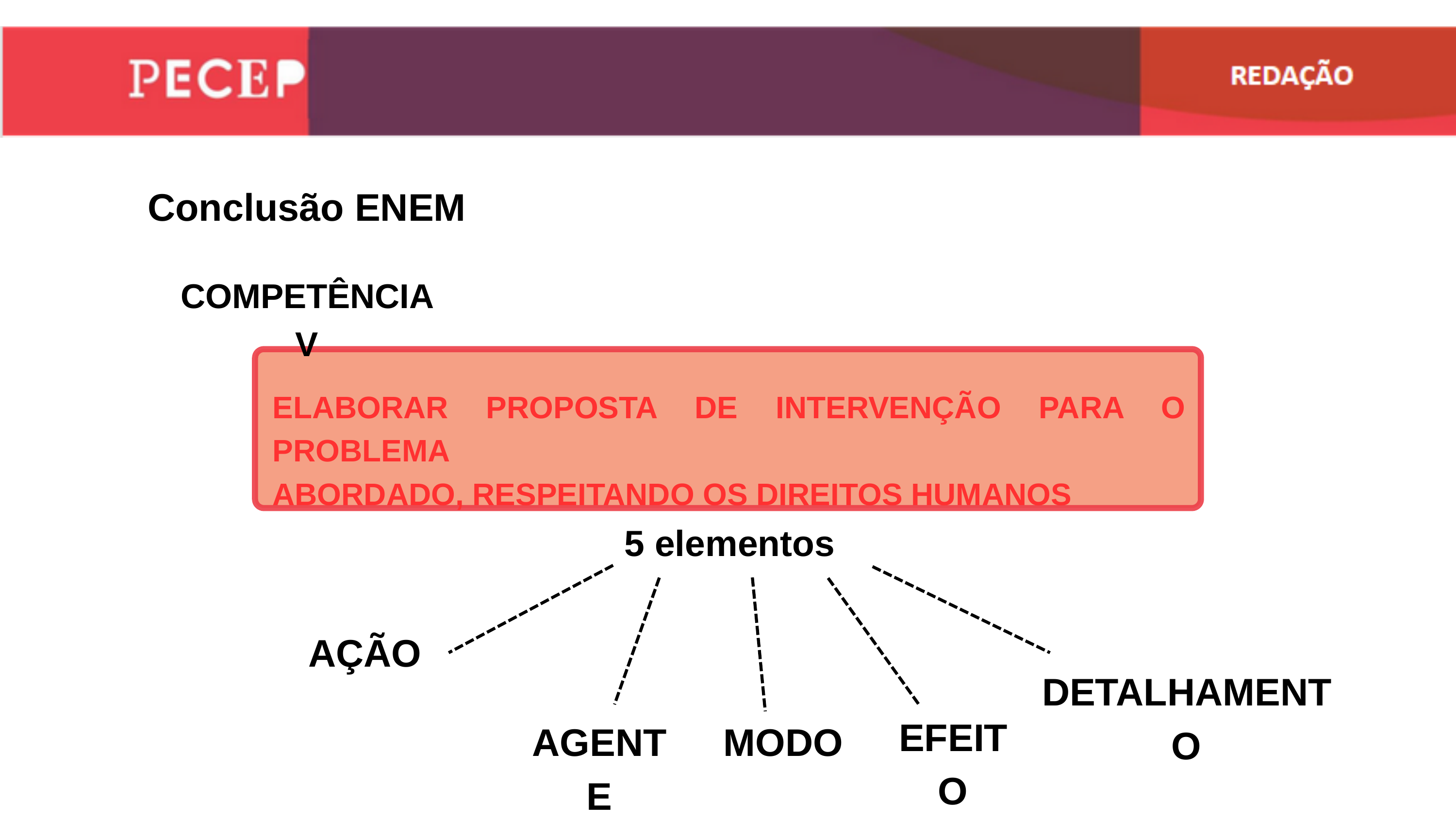

Conclusão ENEM
COMPETÊNCIA V

ELABORAR PROPOSTA DE INTERVENÇÃO PARA O PROBLEMA
ABORDADO, RESPEITANDO OS DIREITOS HUMANOS
5 elementos

AÇÃO
DETALHAMENTO
EFEITO
AGENTE
MODO